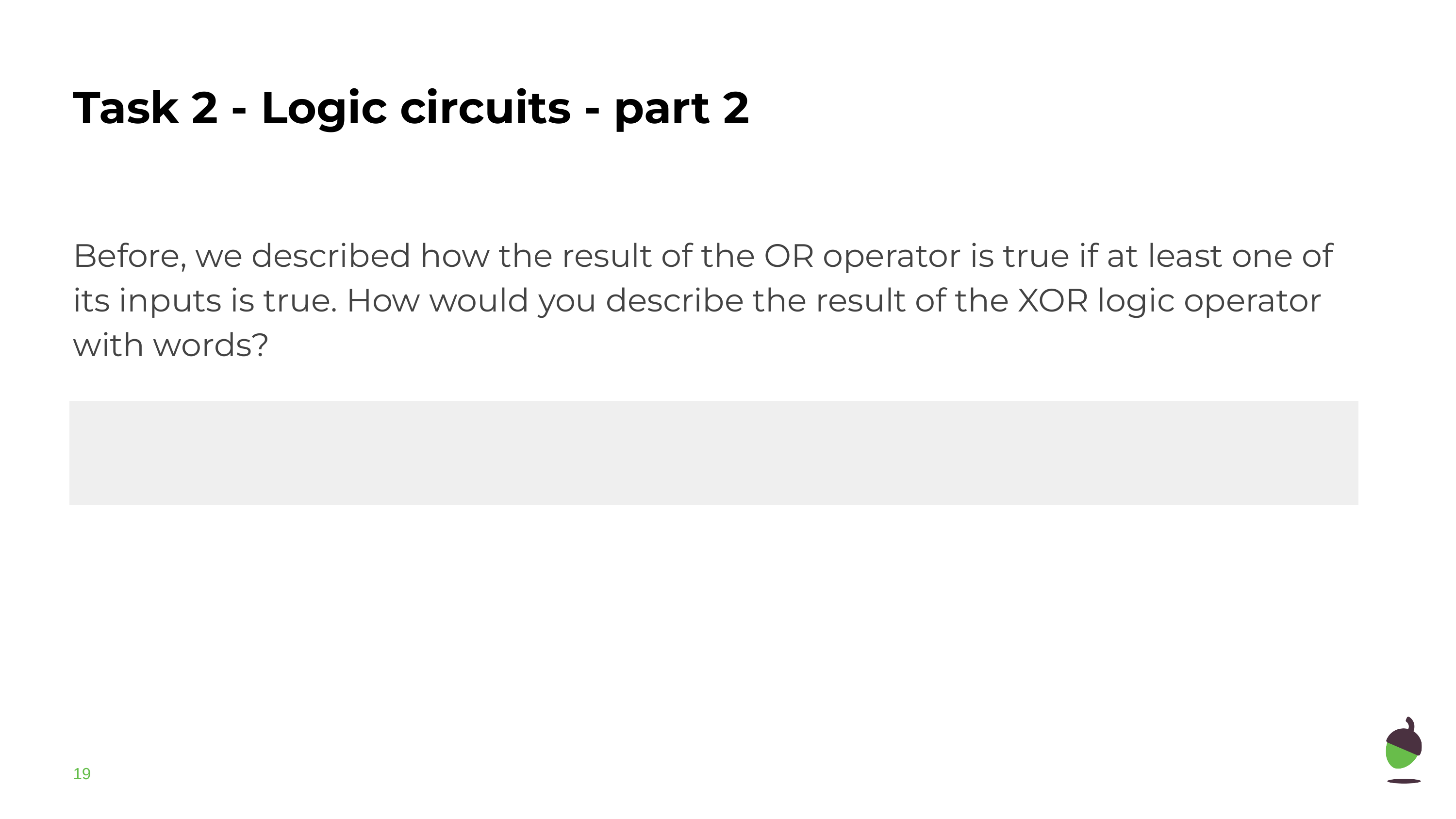

# Task 2 - Logic circuits - part 2

Before, we described how the result of the OR operator is true if at least one of its inputs is true. How would you describe the result of the XOR logic operator with words?
|  |
| --- |
19